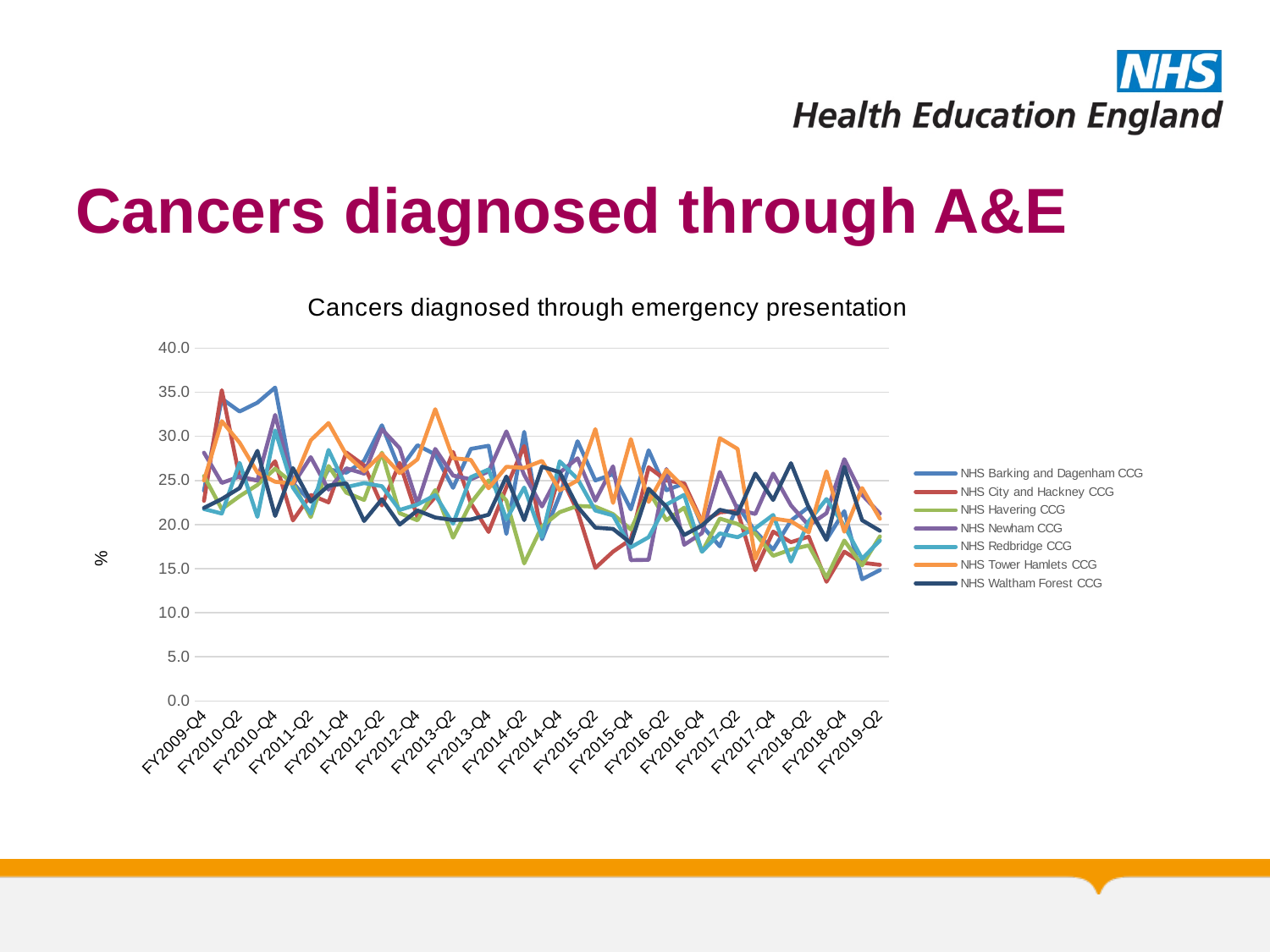

# Cancers diagnosed through A&E

### Chart: Cancers diagnosed through emergency presentation

| Category | NHS Barking and Dagenham CCG | NHS City and Hackney CCG | NHS Havering CCG | NHS Newham CCG | NHS Redbridge CCG | NHS Tower Hamlets CCG | NHS Waltham Forest CCG |
|---|---|---|---|---|---|---|---|
| FY2009-Q4 | 23.837209302325583 | 22.69503546099291 | 25.49800796812749 | 28.143712574850298 | 21.75925925925926 | 25.0 | 21.888412017167383 |
| FY2010-Q1 | 34.26573426573427 | 35.227272727272734 | 21.75226586102719 | 24.71264367816092 | 21.25 | 31.724137931034484 | 22.897196261682243 |
| FY2010-Q2 | 32.8125 | 25.324675324675326 | 23.214285714285715 | 25.443786982248522 | 26.984126984126984 | 29.285714285714285 | 24.137931034482758 |
| FY2010-Q3 | 33.81294964028777 | 25.0 | 24.489795918367346 | 25.0 | 20.869565217391305 | 25.899280575539567 | 28.35820895522388 |
| FY2010-Q4 | 35.526315789473685 | 27.16763005780347 | 26.334519572953738 | 32.432432432432435 | 30.666666666666664 | 24.848484848484848 | 20.975609756097562 |
| FY2011-Q1 | 24.705882352941178 | 20.46783625730994 | 24.642857142857142 | 24.516129032258064 | 24.187725631768956 | 24.64788732394366 | 26.395939086294415 |
| FY2011-Q2 | 22.598870056497177 | 23.35329341317365 | 20.848056537102476 | 27.63819095477387 | 21.235521235521237 | 29.545454545454547 | 22.624434389140273 |
| FY2011-Q3 | 26.256983240223462 | 22.51655629139073 | 26.64092664092664 | 23.958333333333336 | 28.455284552845526 | 31.506849315068493 | 24.413145539906104 |
| FY2011-Q4 | 25.88235294117647 | 28.16901408450704 | 23.616236162361623 | 26.373626373626376 | 24.242424242424242 | 27.906976744186046 | 24.669603524229075 |
| FY2012-Q1 | 27.222222222222225 | 26.701570680628272 | 22.78481012658228 | 25.766871165644172 | 24.696356275303643 | 26.056338028169012 | 20.398009950248756 |
| FY2012-Q2 | 31.250000000000004 | 22.164948453608247 | 28.155339805825243 | 30.80568720379147 | 24.34782608695652 | 28.0 | 22.869955156950674 |
| FY2012-Q3 | 26.21951219512195 | 26.993865030674847 | 21.283783783783782 | 28.65168539325843 | 21.658986175115206 | 25.833333333333336 | 20.0 |
| FY2012-Q4 | 28.994082840236686 | 20.833333333333332 | 20.477815699658706 | 22.35294117647059 | 22.26890756302521 | 27.397260273972602 | 21.5962441314554 |
| FY2013-Q1 | 27.94117647058824 | 23.125 | 23.913043478260867 | 28.571428571428573 | 23.333333333333336 | 33.07692307692308 | 20.79646017699115 |
| FY2013-Q2 | 24.161073825503358 | 28.235294117647058 | 18.507462686567163 | 25.555555555555557 | 20.095693779904305 | 27.516778523489933 | 20.51282051282051 |
| FY2013-Q3 | 28.57142857142857 | 22.424242424242426 | 22.435897435897438 | 25.128205128205124 | 25.37313432835821 | 27.333333333333332 | 20.574162679425836 |
| FY2013-Q4 | 28.930817610062892 | 19.161676646706585 | 25.0 | 26.020408163265305 | 26.244343891402714 | 24.113475177304966 | 21.120689655172413 |
| FY2014-Q1 | 18.93491124260355 | 24.22680412371134 | 22.71186440677966 | 30.555555555555557 | 20.58823529411765 | 26.54320987654321 | 25.446428571428573 |
| FY2014-Q2 | 30.508474576271187 | 28.901734104046245 | 15.59322033898305 | 25.628140703517587 | 24.200913242009133 | 26.42857142857143 | 20.502092050209203 |
| FY2014-Q3 | 18.32460732984293 | 18.848167539267017 | 19.805194805194805 | 22.05128205128205 | 18.57707509881423 | 27.215189873417724 | 26.562500000000004 |
| FY2014-Q4 | 23.333333333333332 | 25.71428571428571 | 21.406727828746178 | 25.888324873096444 | 27.160493827160494 | 23.880597014925375 | 25.925925925925924 |
| FY2015-Q1 | 29.444444444444446 | 21.50537634408602 | 22.112211221122113 | 27.510917030567686 | 25.179856115107913 | 25.0 | 22.026431718061673 |
| FY2015-Q2 | 25.000000000000004 | 15.07537688442211 | 22.023809523809522 | 22.702702702702705 | 21.59090909090909 | 30.81761006289308 | 19.650655021834062 |
| FY2015-Q3 | 25.71428571428571 | 16.92307692307692 | 21.183800623052957 | 26.60098522167488 | 21.03448275862069 | 22.448979591836736 | 19.5 |
| FY2015-Q4 | 21.71428571428571 | 18.316831683168317 | 19.428571428571427 | 15.957446808510639 | 17.424242424242426 | 29.6875 | 17.90393013100437 |
| FY2016-Q1 | 28.421052631578945 | 26.486486486486488 | 23.78048780487805 | 16.0 | 18.56060606060606 | 22.560975609756095 | 24.064171122994654 |
| FY2016-Q2 | 23.88888888888889 | 25.0 | 20.496894409937887 | 26.294820717131472 | 22.265625 | 26.19047619047619 | 22.00956937799043 |
| FY2016-Q3 | 24.666666666666664 | 24.666666666666664 | 21.91358024691358 | 17.70334928229665 | 23.371647509578544 | 24.18300653594771 | 18.807339449541285 |
| FY2016-Q4 | 19.87951807228916 | 20.32085561497326 | 16.909620991253647 | 19.02173913043478 | 16.917293233082706 | 20.202020202020204 | 19.900497512437813 |
| FY2017-Q1 | 17.525773195876287 | 21.38364779874214 | 20.679012345679013 | 25.961538461538463 | 18.9873417721519 | 29.78723404255319 | 21.67487684729064 |
| FY2017-Q2 | 22.110552763819094 | 21.538461538461537 | 20.065789473684212 | 21.71717171717172 | 18.56060606060606 | 28.571428571428573 | 21.21212121212121 |
| FY2017-Q3 | 19.205298013245034 | 14.814814814814813 | 18.96551724137931 | 21.19815668202765 | 19.583333333333336 | 16.107382550335572 | 25.777777777777775 |
| FY2017-Q4 | 17.159763313609467 | 19.191919191919194 | 16.451612903225804 | 25.773195876288657 | 21.09090909090909 | 20.689655172413794 | 22.78481012658228 |
| FY2018-Q1 | 20.441988950276244 | 18.0 | 17.16417910447761 | 22.17391304347826 | 15.789473684210526 | 20.38216560509554 | 26.956521739130434 |
| FY2018-Q2 | 21.98952879581152 | 18.627450980392155 | 17.63085399449036 | 19.89795918367347 | 20.376175548589345 | 19.10112359550562 | 21.904761904761905 |
| FY2018-Q3 | 18.274111675126903 | 13.513513513513514 | 13.96011396011396 | 21.287128712871286 | 22.89156626506024 | 26.035502958579883 | 18.257261410788384 |
| FY2018-Q4 | 21.518987341772153 | 16.92307692307692 | 18.181818181818183 | 27.411167512690355 | 19.85294117647059 | 19.17808219178082 | 26.548672566371682 |
| FY2019-Q1 | 13.793103448275861 | 15.668202764976959 | 15.36231884057971 | 23.369565217391305 | 16.117216117216117 | 24.137931034482758 | 20.48780487804878 |
| FY2019-Q2 | 14.835164835164836 | 15.425531914893616 | 18.64951768488746 | 21.25 | 18.181818181818183 | 20.666666666666664 | 19.289340101522843 |